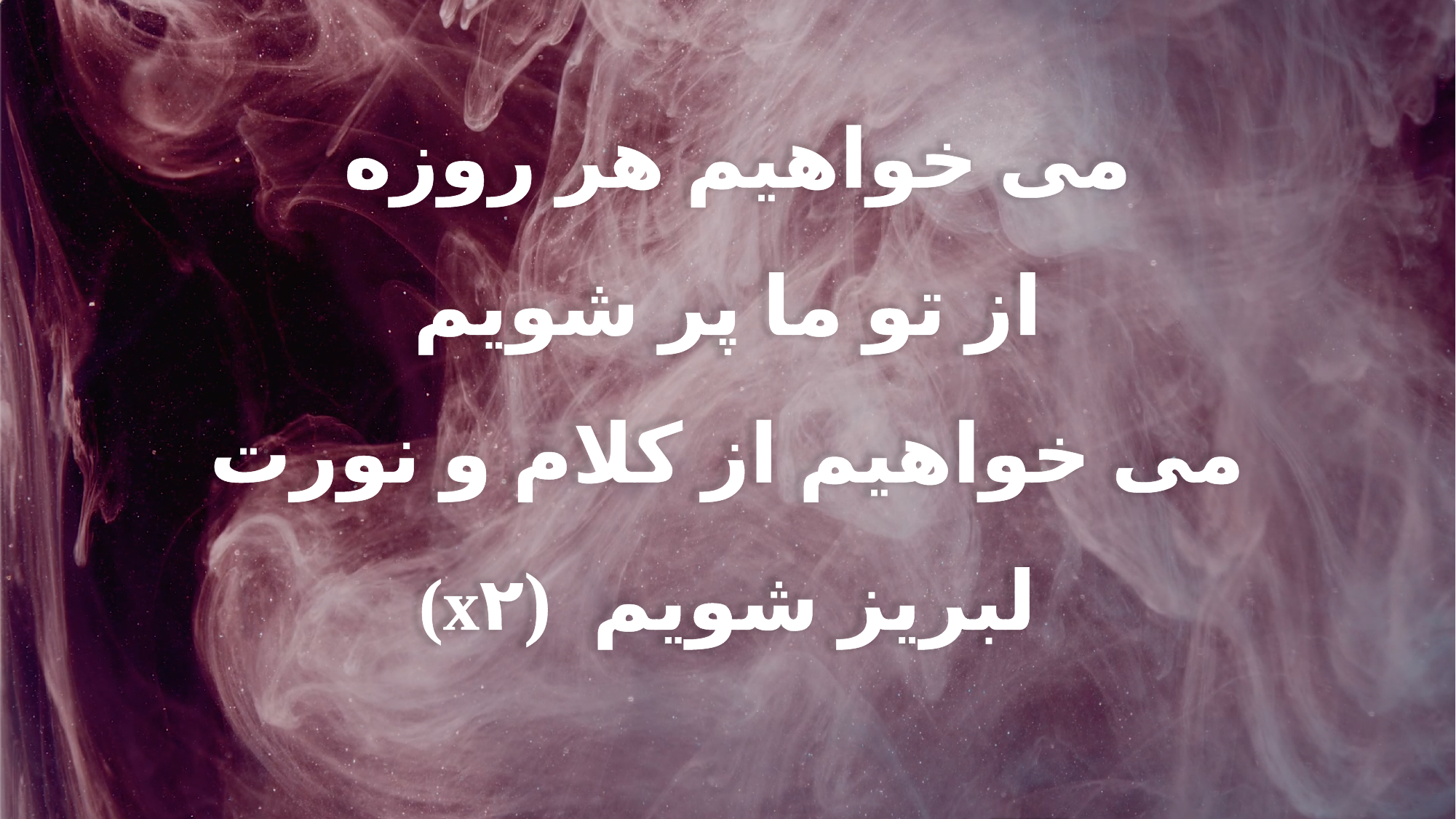

می خواهیم هر روزه
از تو ما پر شویم
می خواهیم از کلام و نورت
لبریز شویم  (x۲)